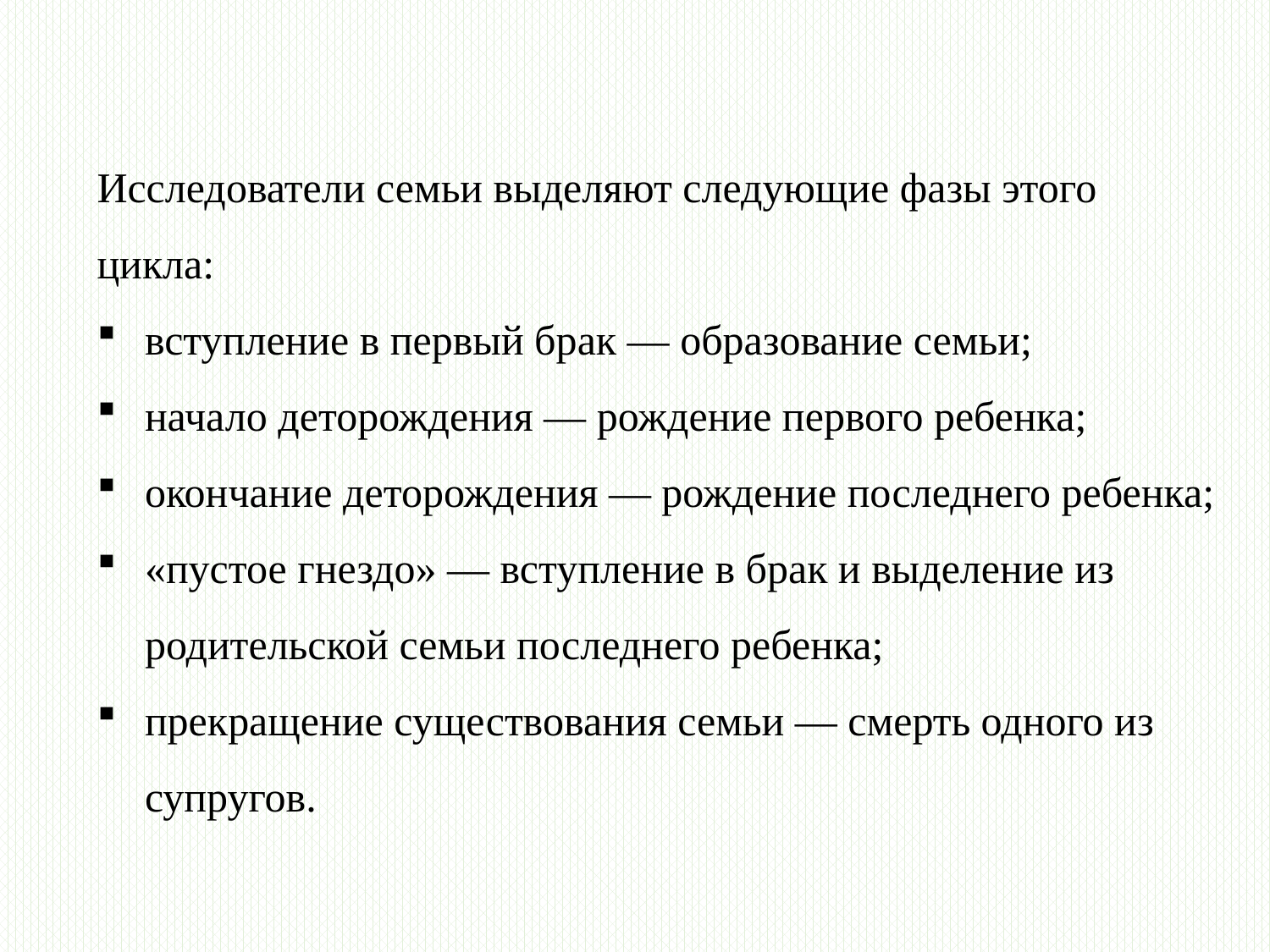

Исследователи семьи выделяют следующие фазы этого цикла:
вступление в первый брак — образование семьи;
начало деторождения — рождение первого ребенка;
окончание деторождения — рождение последнего ребенка;
«пустое гнездо» — вступление в брак и выделение из родительской семьи последнего ребенка;
прекращение существования семьи — смерть одного из супругов.